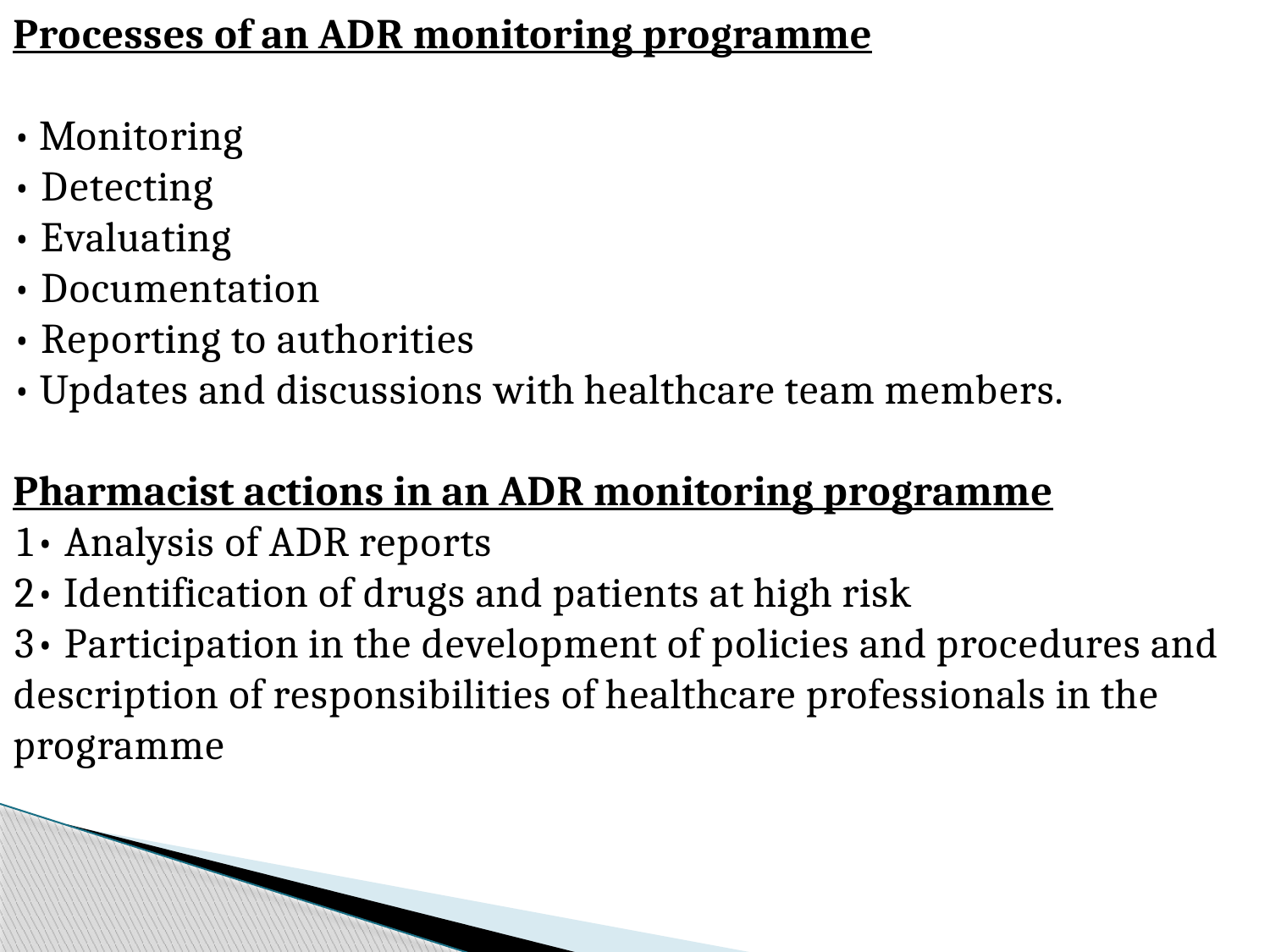

Processes of an ADR monitoring programme

• Monitoring
• Detecting
• Evaluating
• Documentation
• Reporting to authorities
• Updates and discussions with healthcare team members.

Pharmacist actions in an ADR monitoring programme
1• Analysis of ADR reports
2• Identification of drugs and patients at high risk
3• Participation in the development of policies and procedures and description of responsibilities of healthcare professionals in the programme